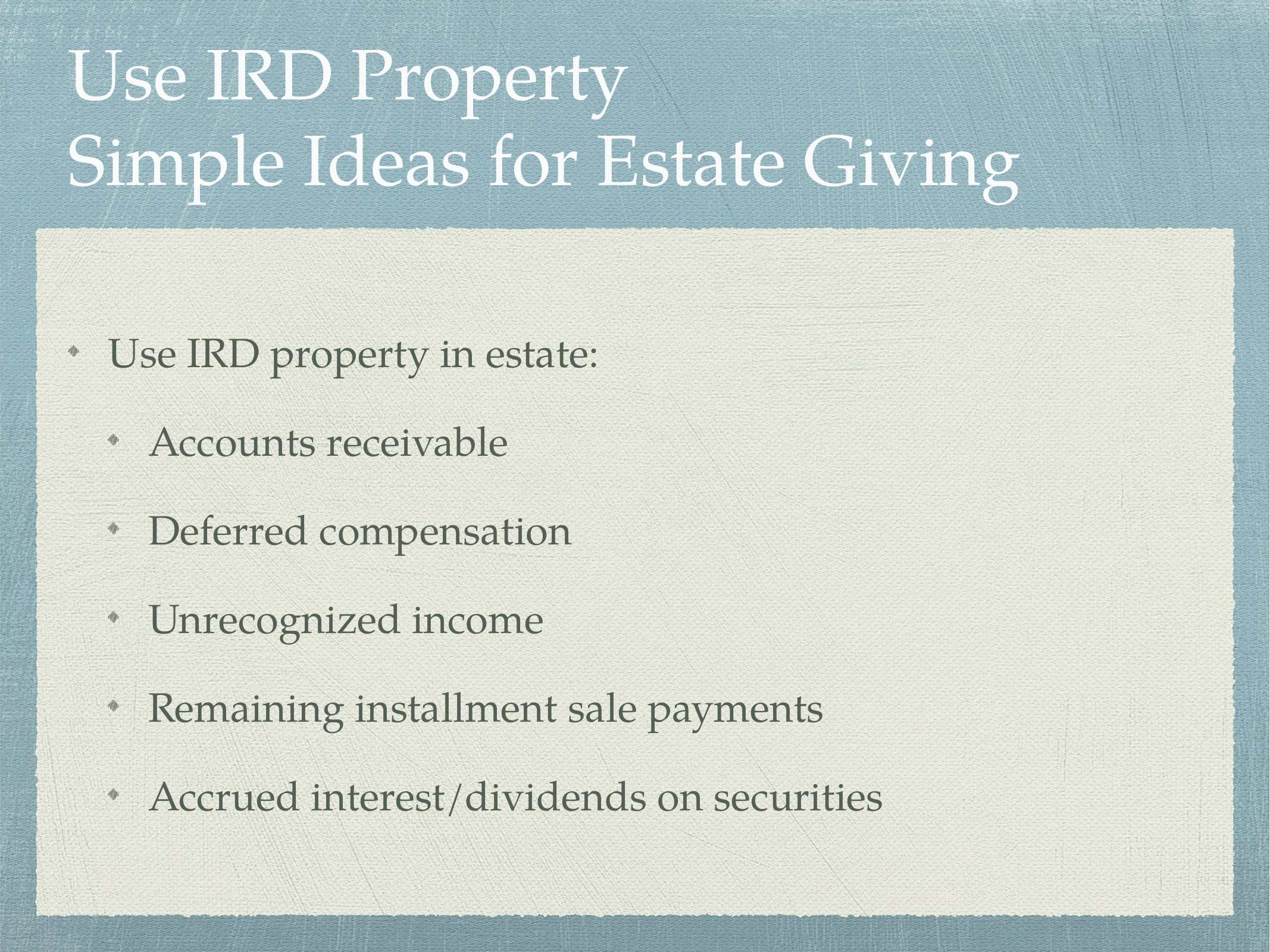

# Use IRD Property
Simple Ideas for Estate Giving
Use IRD property in estate:
Accounts receivable
Deferred compensation
Unrecognized income
Remaining installment sale payments
Accrued interest/dividends on securities